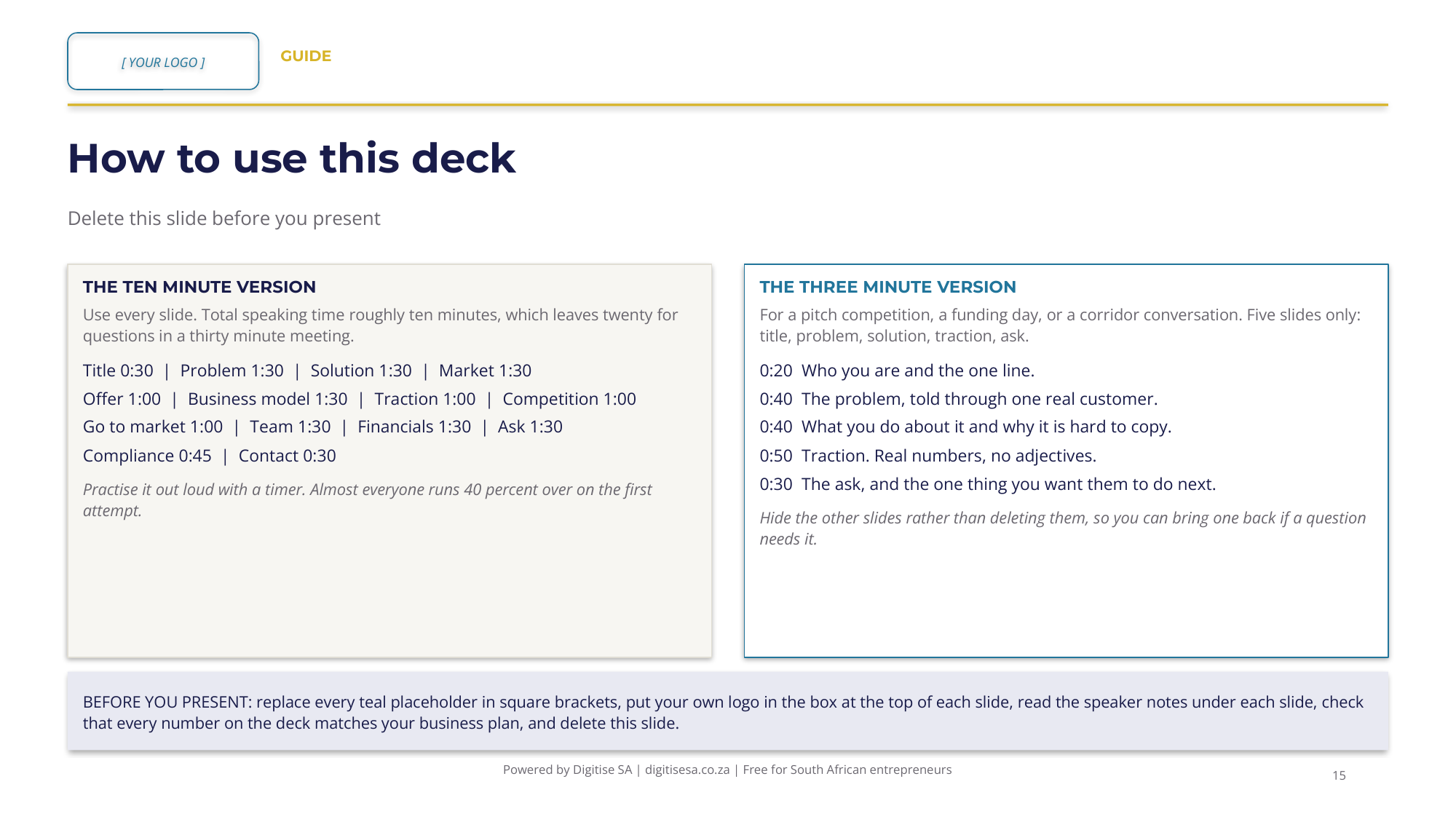

[ YOUR LOGO ]
GUIDE

How to use this deck
Delete this slide before you present
THE TEN MINUTE VERSION
Use every slide. Total speaking time roughly ten minutes, which leaves twenty for questions in a thirty minute meeting.
Title 0:30  |  Problem 1:30  |  Solution 1:30  |  Market 1:30
Offer 1:00  |  Business model 1:30  |  Traction 1:00  |  Competition 1:00
Go to market 1:00  |  Team 1:30  |  Financials 1:30  |  Ask 1:30
Compliance 0:45  |  Contact 0:30
Practise it out loud with a timer. Almost everyone runs 40 percent over on the first attempt.
THE THREE MINUTE VERSION
For a pitch competition, a funding day, or a corridor conversation. Five slides only: title, problem, solution, traction, ask.
0:20  Who you are and the one line.
0:40  The problem, told through one real customer.
0:40  What you do about it and why it is hard to copy.
0:50  Traction. Real numbers, no adjectives.
0:30  The ask, and the one thing you want them to do next.
Hide the other slides rather than deleting them, so you can bring one back if a question needs it.
BEFORE YOU PRESENT: replace every teal placeholder in square brackets, put your own logo in the box at the top of each slide, read the speaker notes under each slide, check that every number on the deck matches your business plan, and delete this slide.
Powered by Digitise SA | digitisesa.co.za | Free for South African entrepreneurs
15